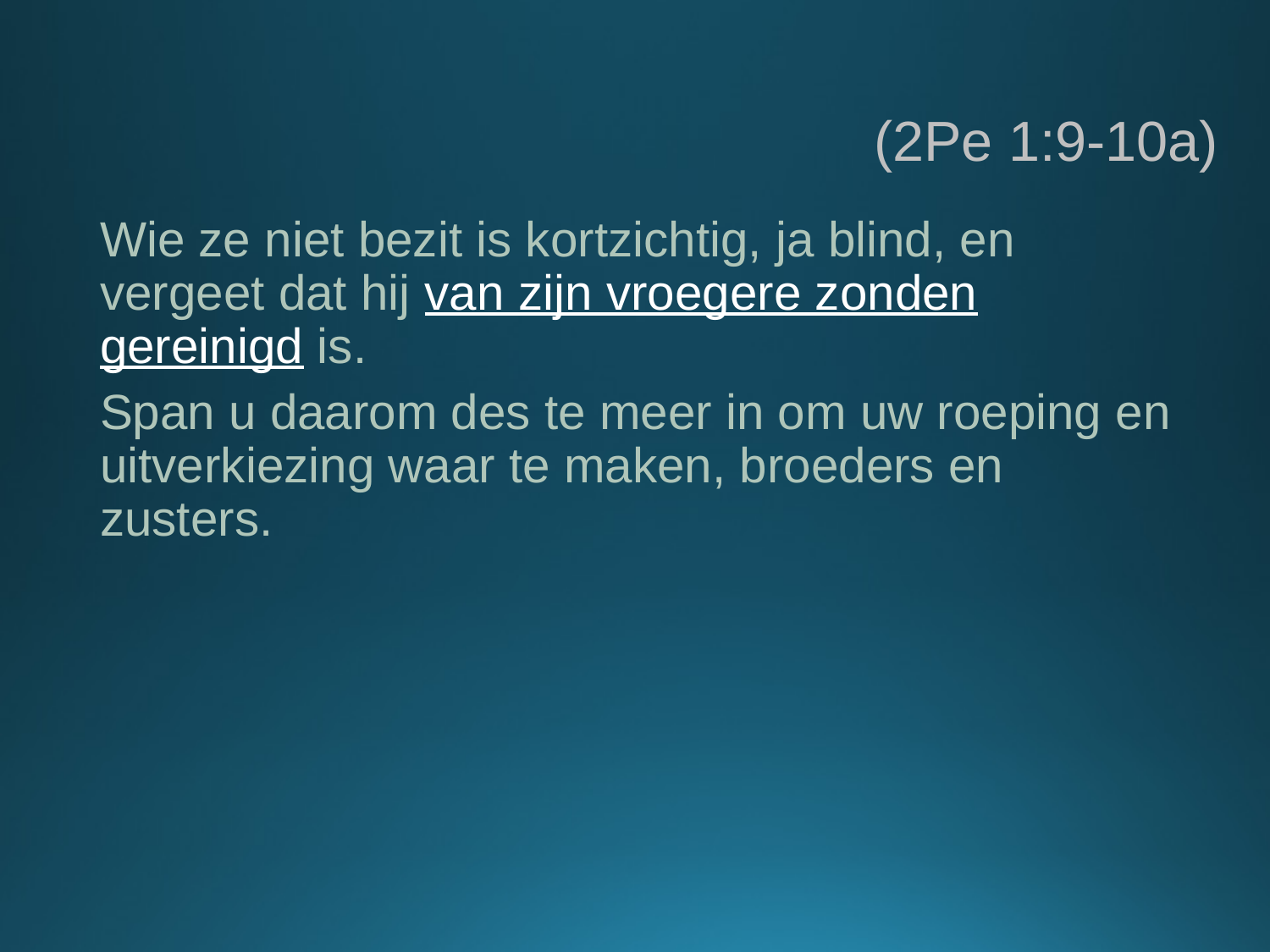

# (2Pe 1:9-10a)
Wie ze niet bezit is kortzichtig, ja blind, en vergeet dat hij van zijn vroegere zonden gereinigd is.
Span u daarom des te meer in om uw roeping en uitverkiezing waar te maken, broeders en zusters.